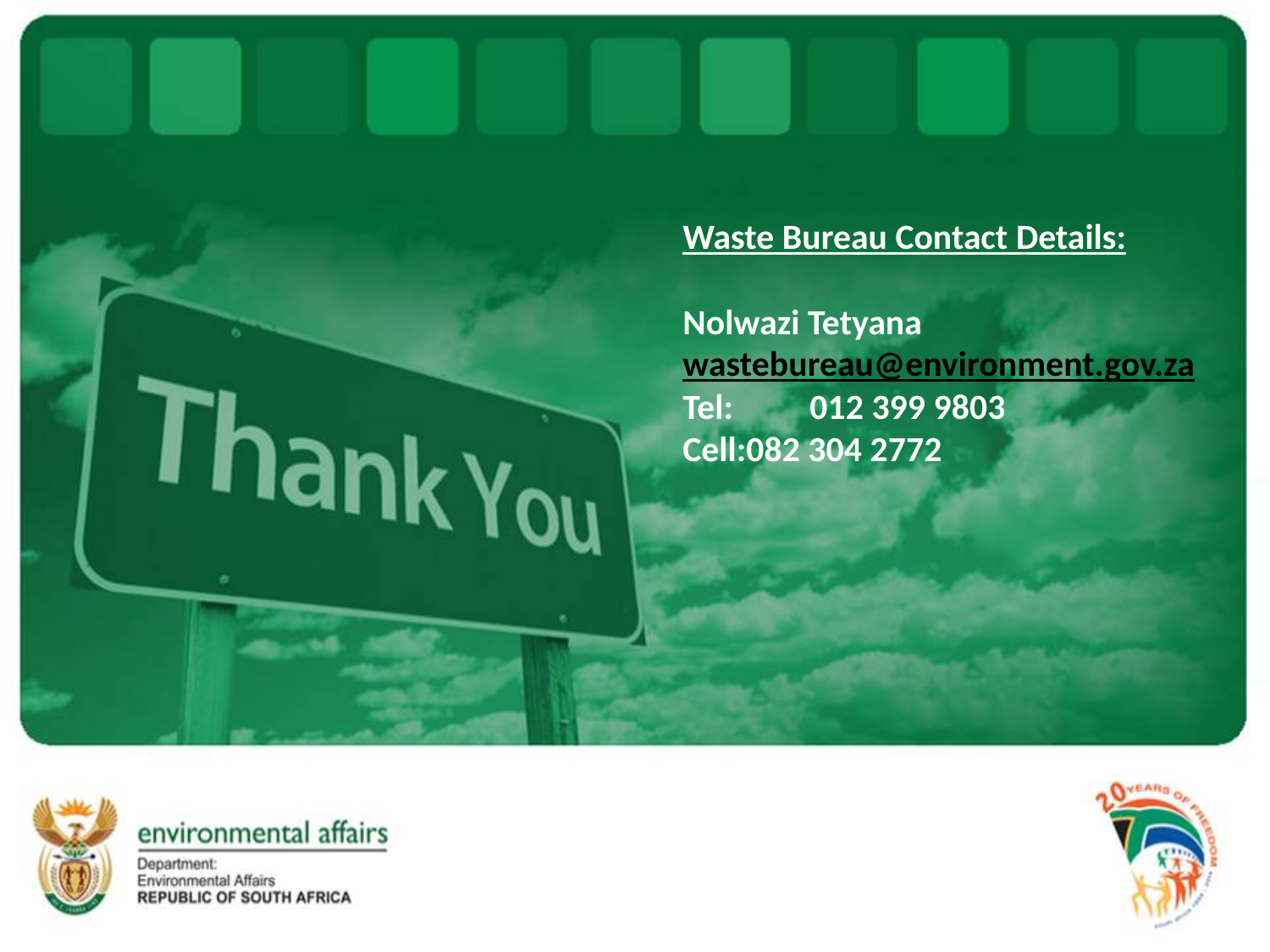

Waste Bureau Contact Details:

Nolwazi Tetyana
wastebureau@environment.gov.za
Tel:	012 399 9803
Cell:082 304 2772